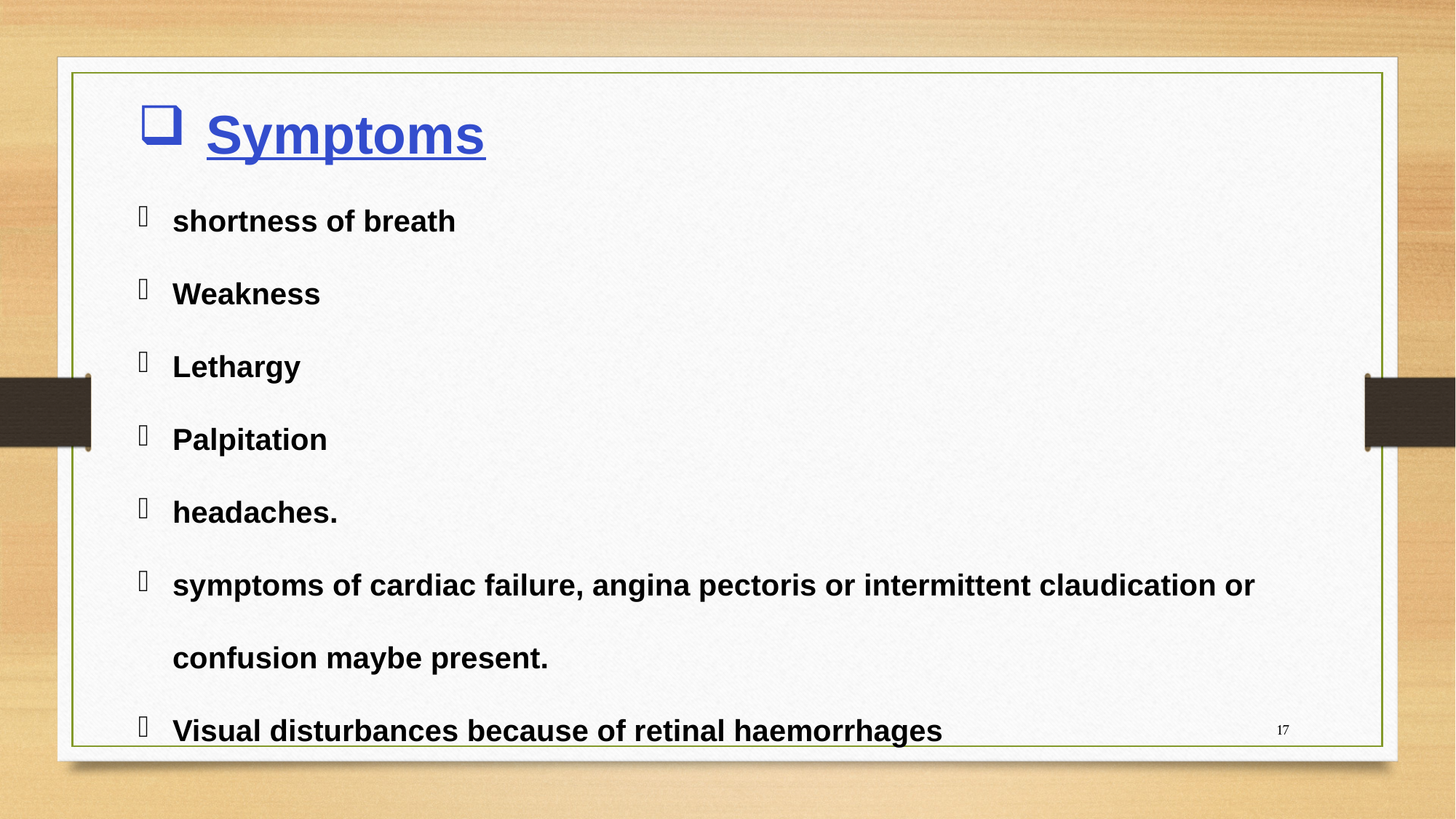

Symptoms
shortness of breath
Weakness
Lethargy
Palpitation
headaches.
symptoms of cardiac failure, angina pectoris or intermittent claudication or confusion maybe present.
Visual disturbances because of retinal haemorrhages
17